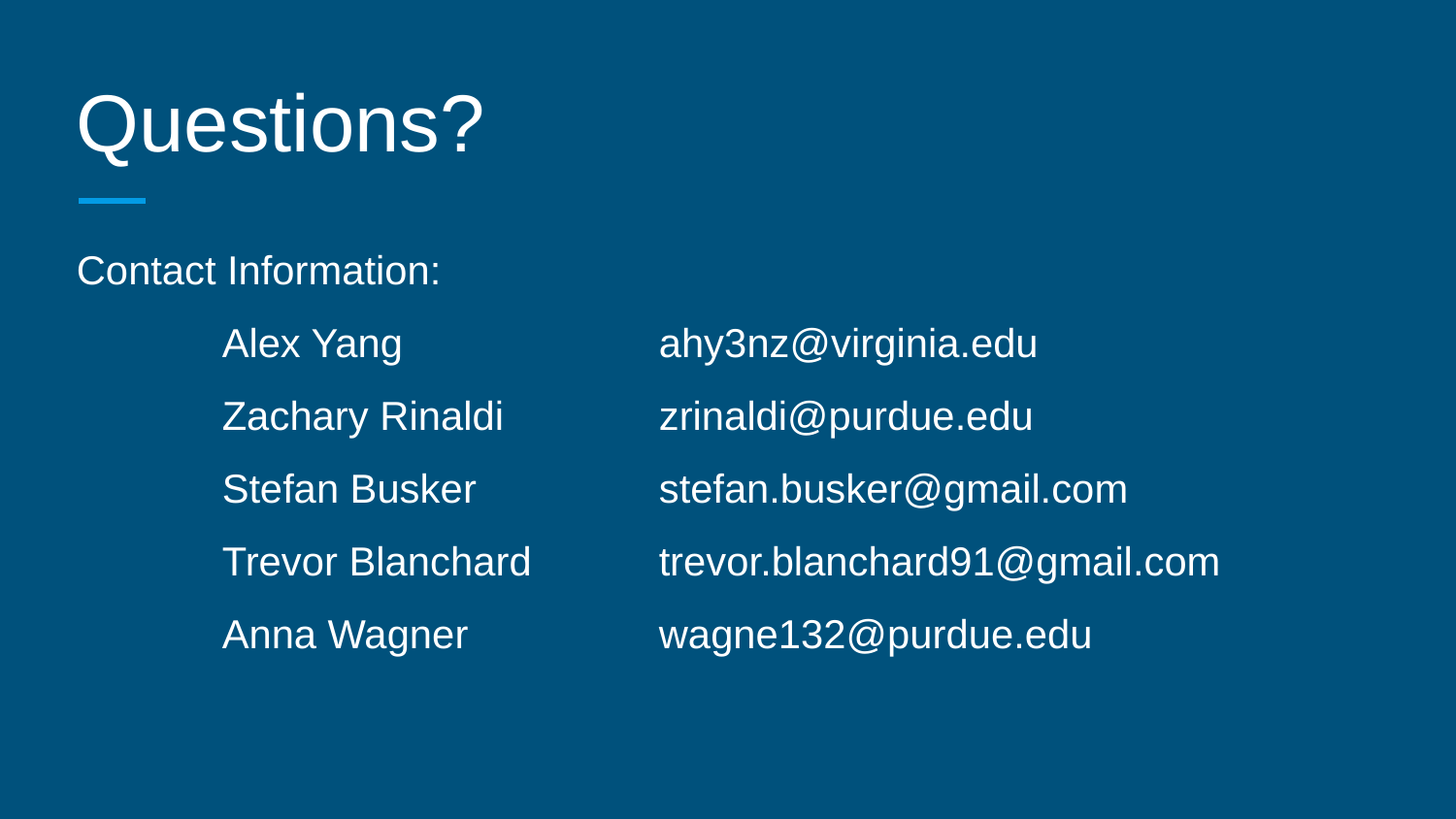

# Questions?
Contact Information:
	Alex Yang		ahy3nz@virginia.edu
	Zachary Rinaldi		zrinaldi@purdue.edu
	Stefan Busker		stefan.busker@gmail.com
	Trevor Blanchard	trevor.blanchard91@gmail.com
	Anna Wagner		wagne132@purdue.edu